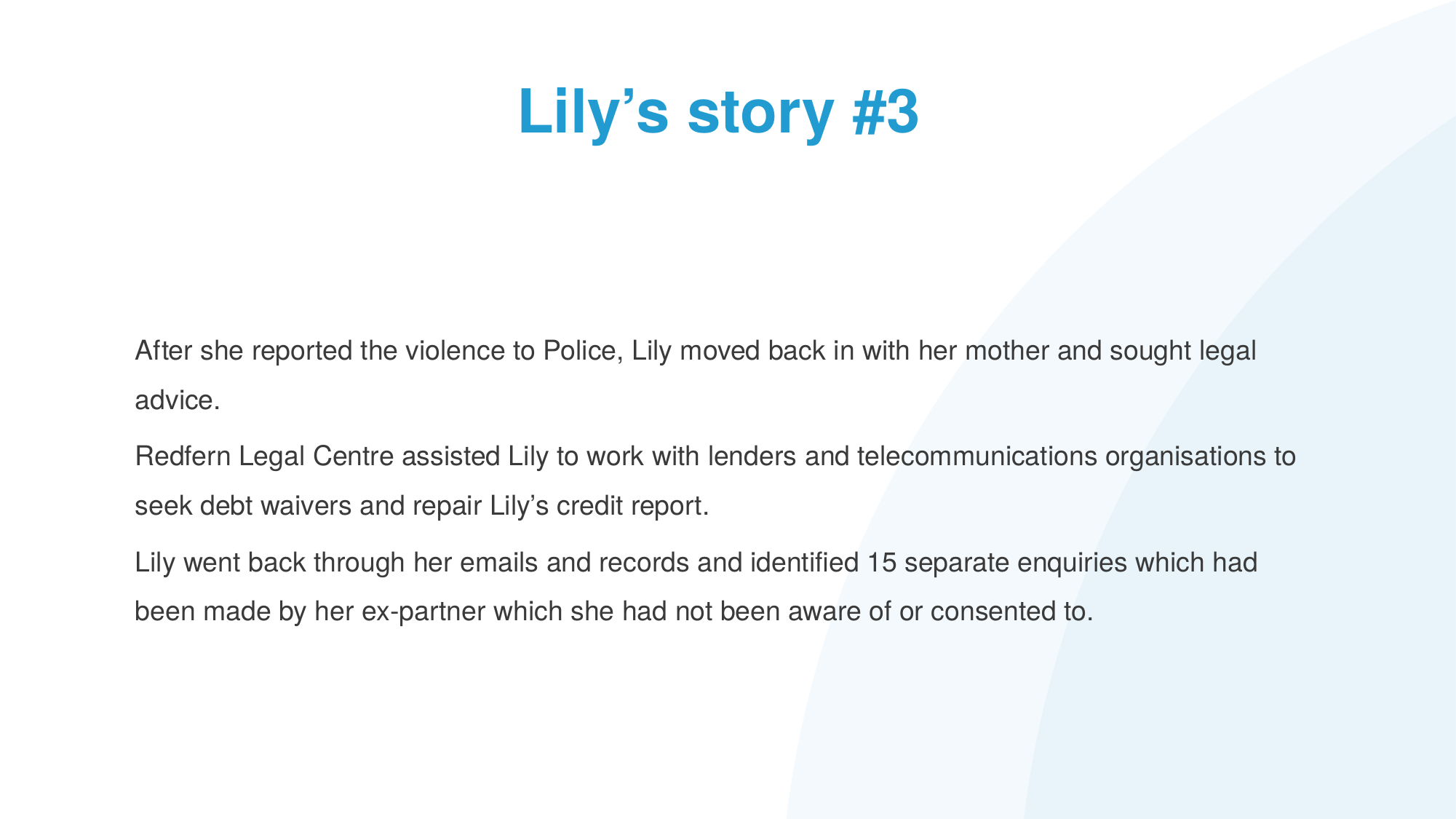

# Lily’s story #3
After she reported the violence to Police, Lily moved back in with her mother and sought legal advice.
Redfern Legal Centre assisted Lily to work with lenders and telecommunications organisations to seek debt waivers and repair Lily’s credit report.
Lily went back through her emails and records and identified 15 separate enquiries which had been made by her ex-partner which she had not been aware of or consented to.